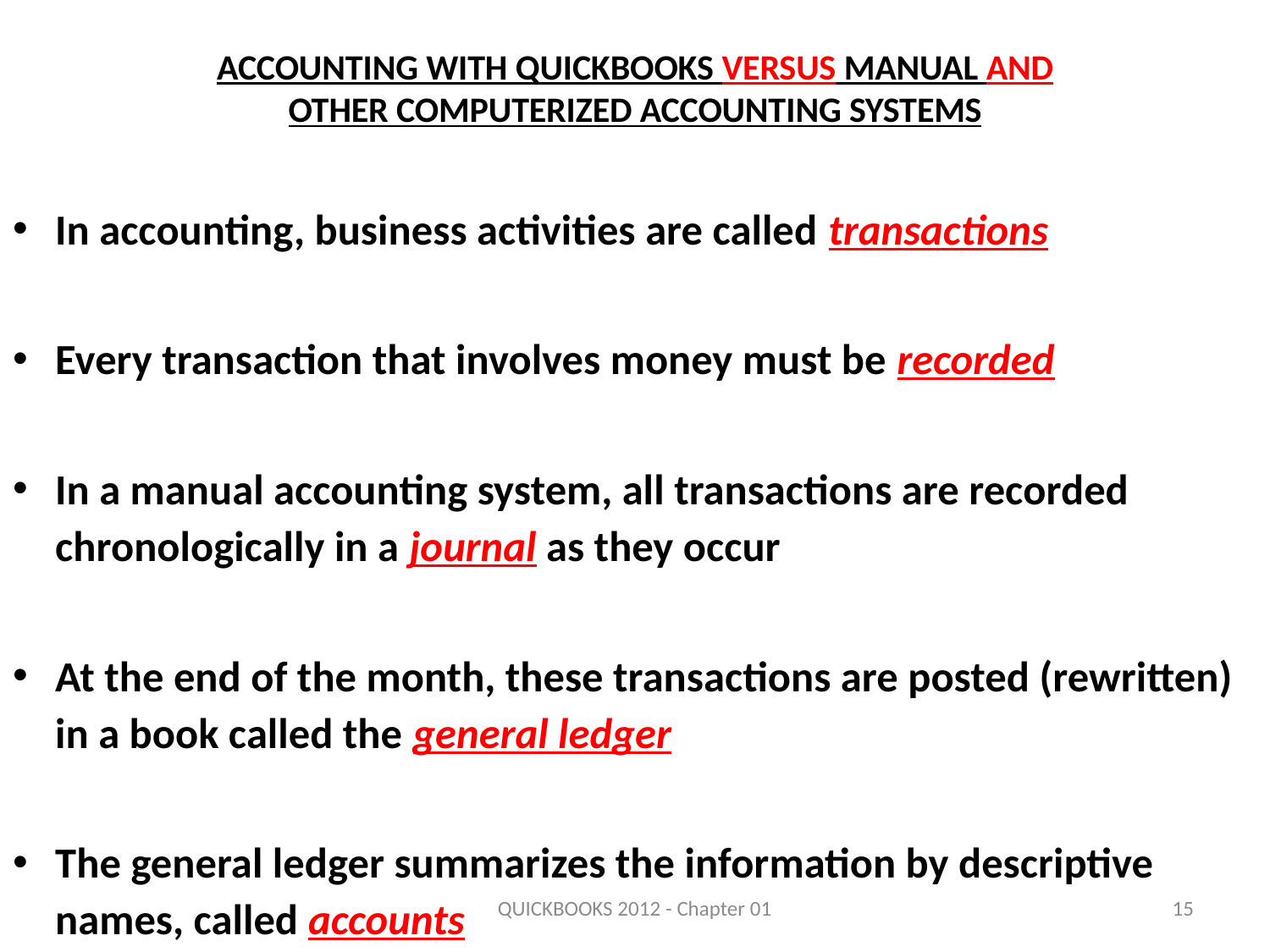

# Accounting With QuickBooks VERSUS Manual and Other Computerized Accounting Systems
In accounting, business activities are called transactions

Every transaction that involves money must be recorded

In a manual accounting system, all transactions are recorded chronologically in a journal as they occur

At the end of the month, these transactions are posted (rewritten) in a book called the general ledger

The general ledger summarizes the information by descriptive names, called accounts

QUICKBOOKS 2012 - Chapter 01
15